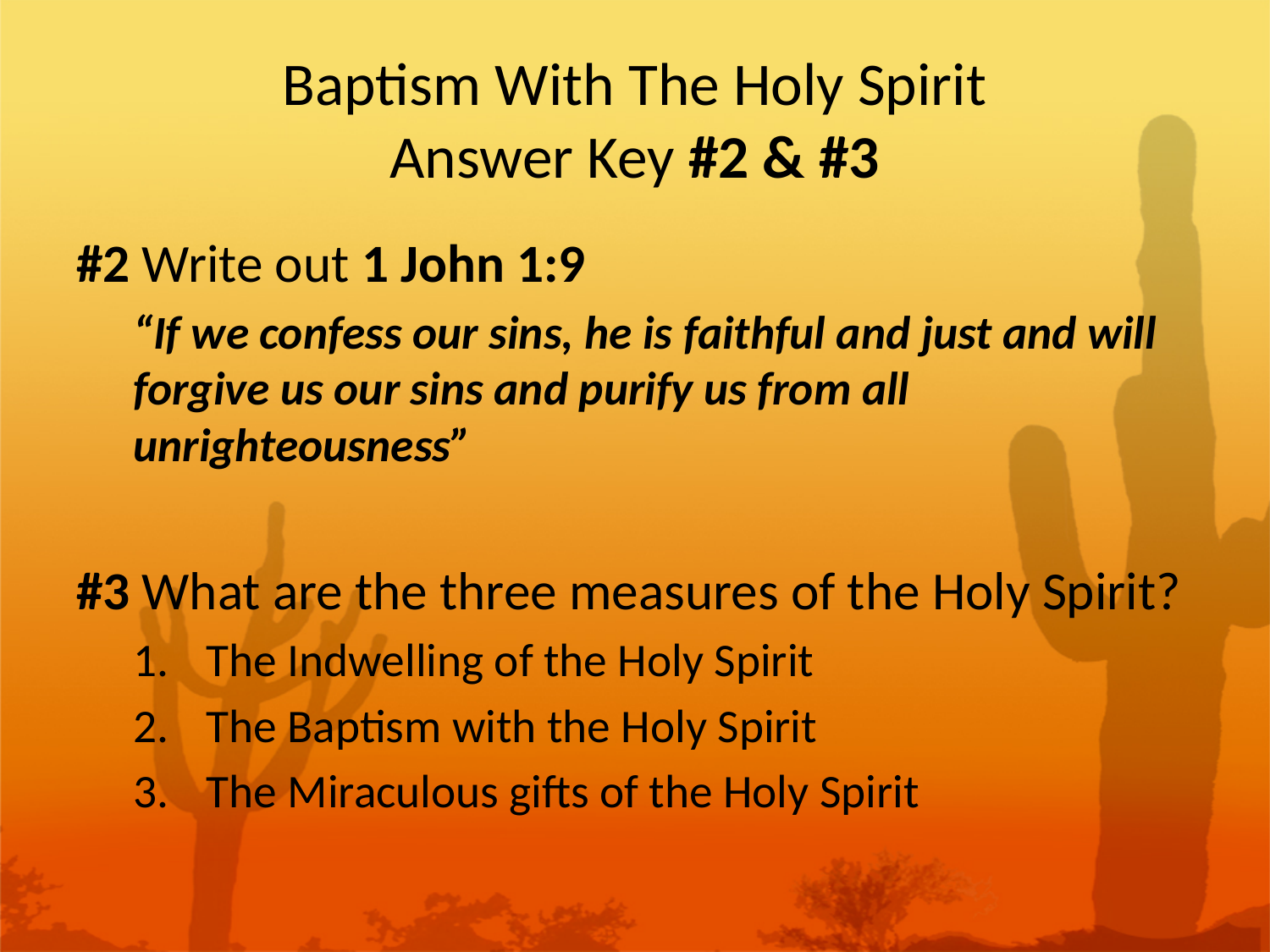

# Baptism With The Holy Spirit Answer Key #2 & #3
#2 Write out 1 John 1:9
“If we confess our sins, he is faithful and just and will forgive us our sins and purify us from all unrighteousness”

#3 What are the three measures of the Holy Spirit?
The Indwelling of the Holy Spirit
The Baptism with the Holy Spirit
The Miraculous gifts of the Holy Spirit